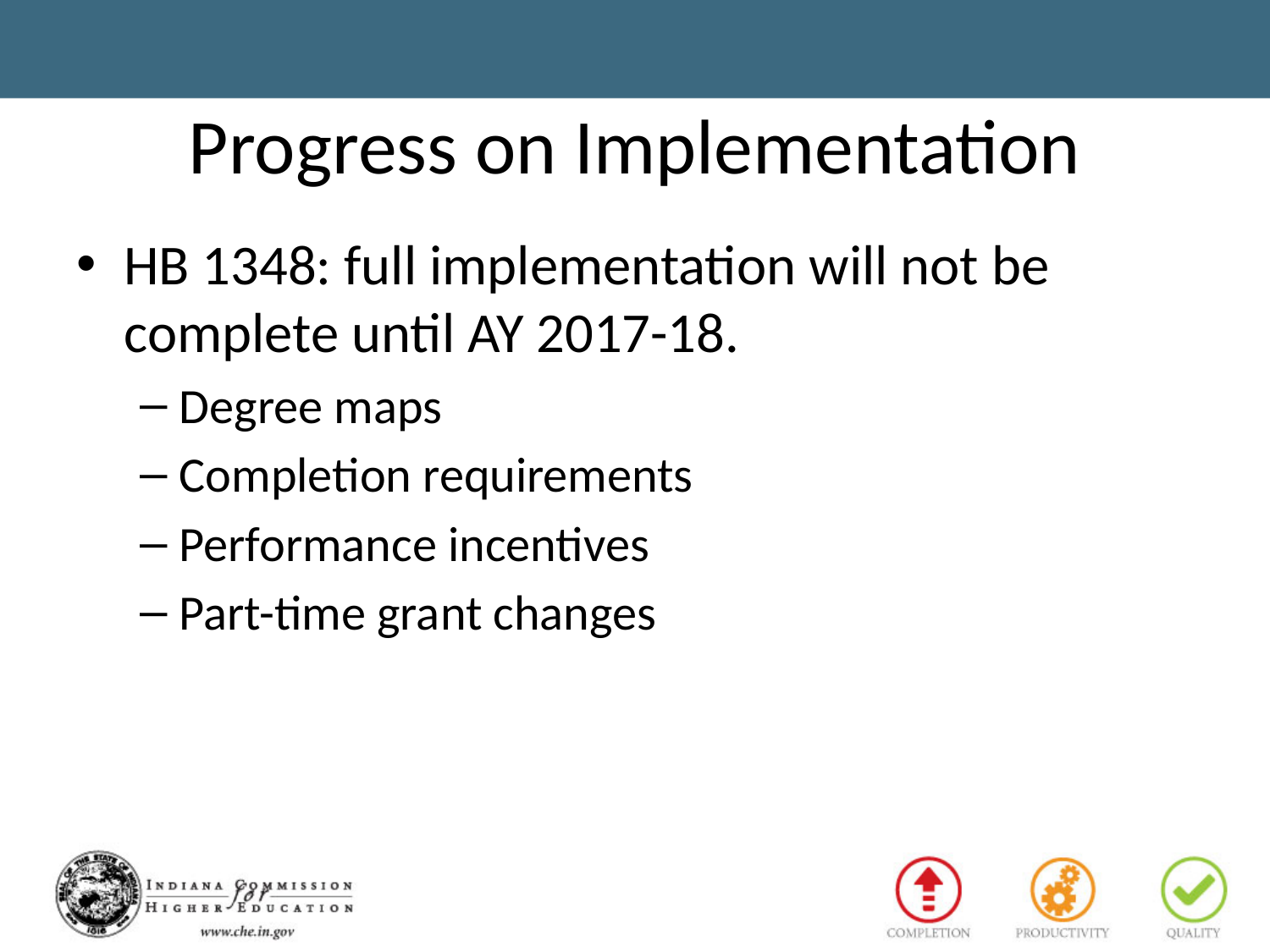

# Progress on Implementation
HB 1348: full implementation will not be complete until AY 2017-18.
Degree maps
Completion requirements
Performance incentives
Part-time grant changes